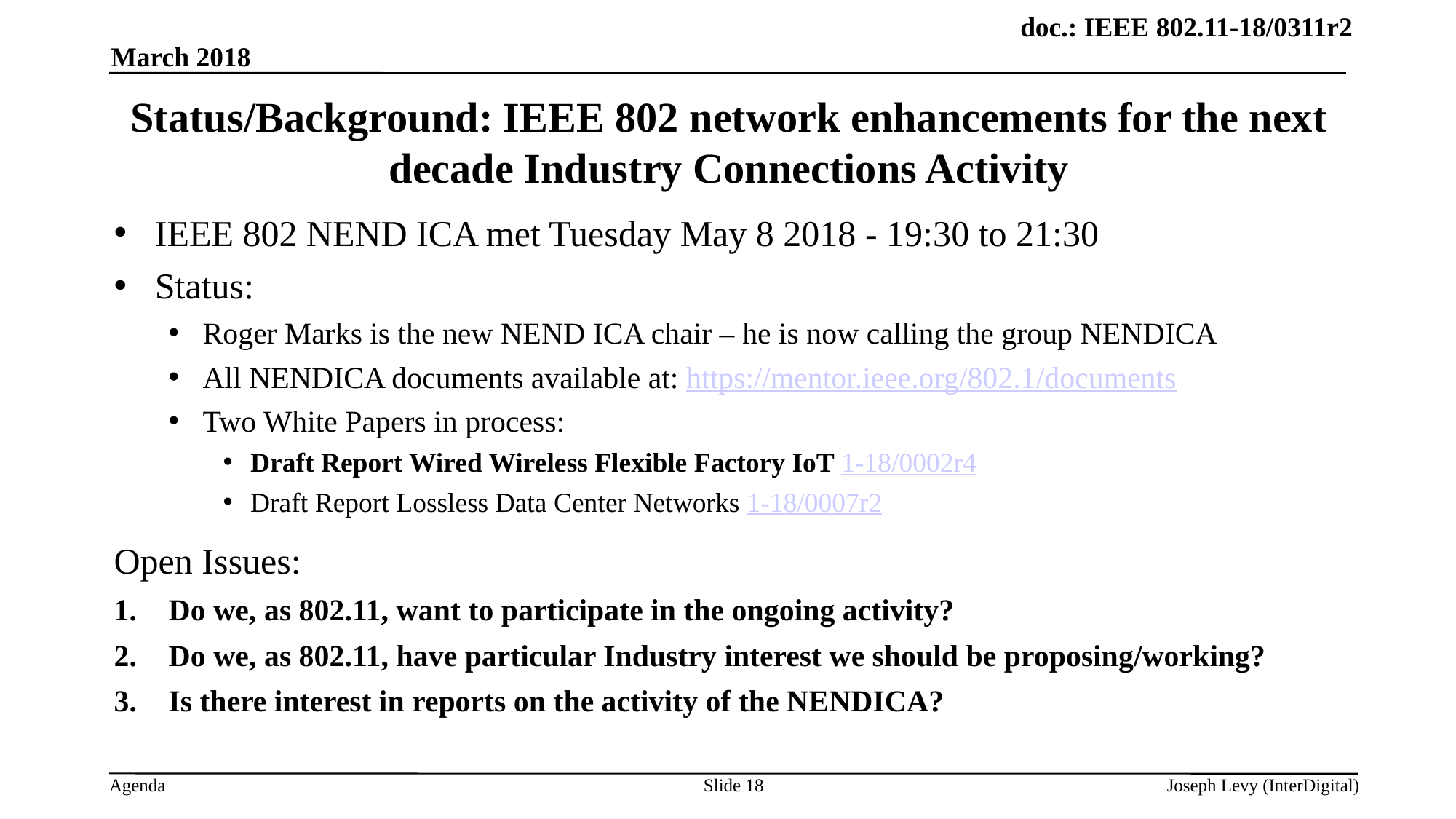

March 2018
# Status/Background: IEEE 802 network enhancements for the next decade Industry Connections Activity
IEEE 802 NEND ICA met Tuesday May 8 2018 - 19:30 to 21:30
Status:
Roger Marks is the new NEND ICA chair – he is now calling the group NENDICA
All NENDICA documents available at: https://mentor.ieee.org/802.1/documents
Two White Papers in process:
Draft Report Wired Wireless Flexible Factory IoT 1-18/0002r4
Draft Report Lossless Data Center Networks 1-18/0007r2

Open Issues:
Do we, as 802.11, want to participate in the ongoing activity?
Do we, as 802.11, have particular Industry interest we should be proposing/working?
Is there interest in reports on the activity of the NENDICA?

Slide 18
Joseph Levy (InterDigital)